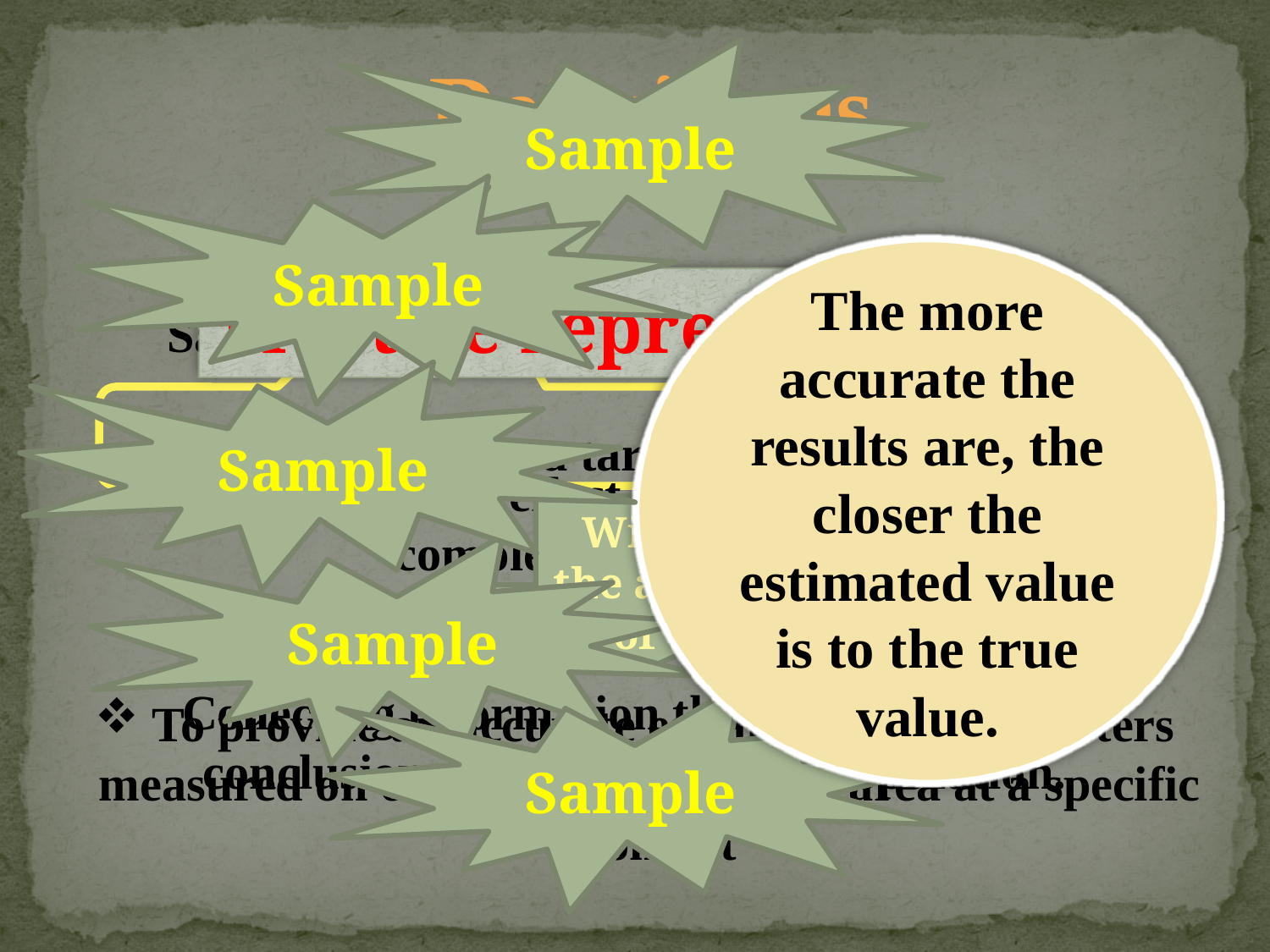

Sample
Definitions
Sample
Sampling is a method of selecting a subset of units from a target population.
The more accurate the results are, the closer the estimated value is to the true value.
Must be representative
Sample

 Faithfully reflect the composition and complexity of the whole.

With the aim of
Sample
Collecting information that is used to draw conclusions about the overall population.
Sample
 To provide an accurate estimation of parameters measured on objects within a given area at a specific moment